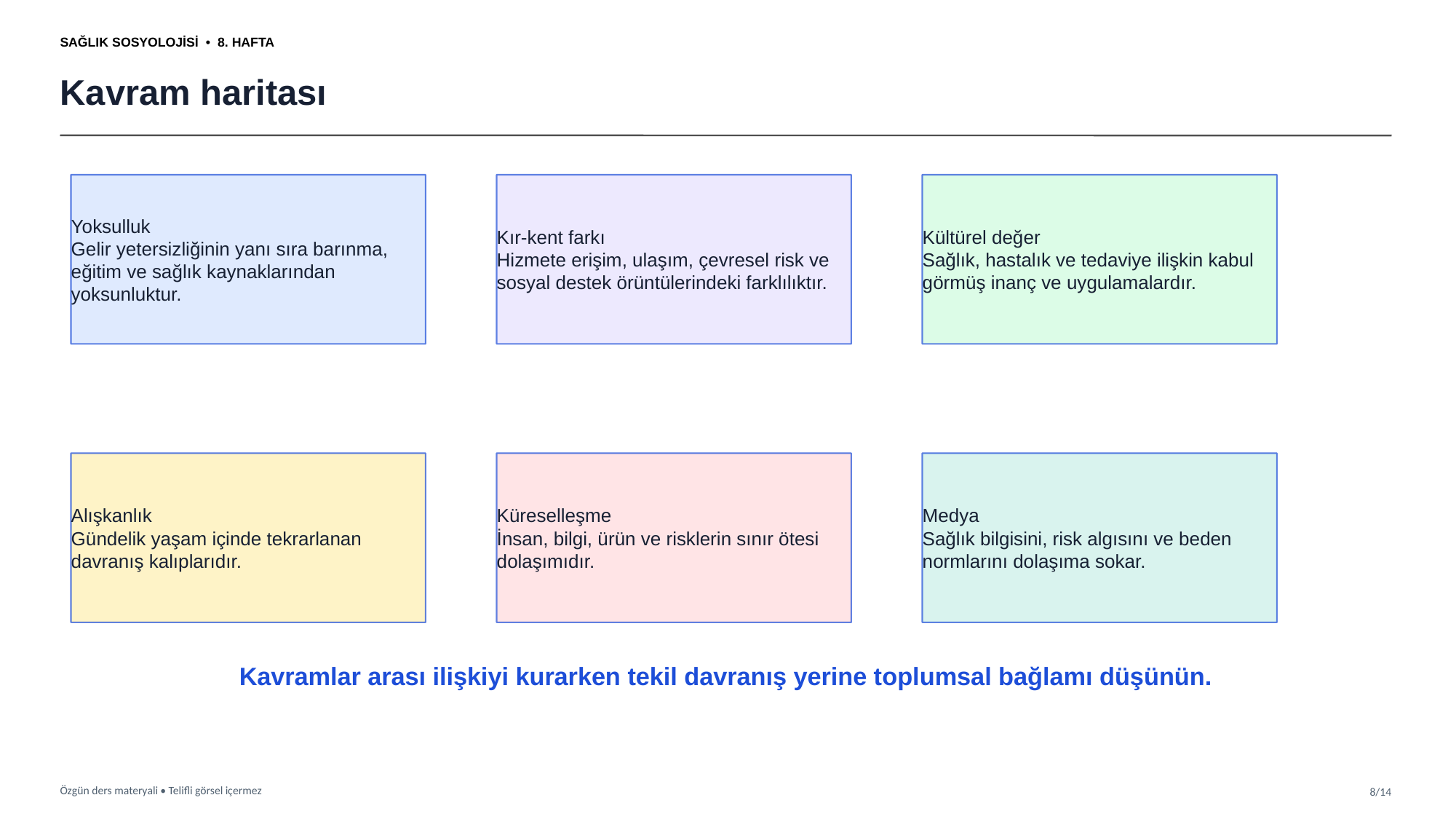

SAĞLIK SOSYOLOJİSİ  •  8. HAFTA
Kavram haritası

Yoksulluk
Gelir yetersizliğinin yanı sıra barınma, eğitim ve sağlık kaynaklarından yoksunluktur.
Kır-kent farkı
Hizmete erişim, ulaşım, çevresel risk ve sosyal destek örüntülerindeki farklılıktır.
Kültürel değer
Sağlık, hastalık ve tedaviye ilişkin kabul görmüş inanç ve uygulamalardır.
Alışkanlık
Gündelik yaşam içinde tekrarlanan davranış kalıplarıdır.
Küreselleşme
İnsan, bilgi, ürün ve risklerin sınır ötesi dolaşımıdır.
Medya
Sağlık bilgisini, risk algısını ve beden normlarını dolaşıma sokar.
Kavramlar arası ilişkiyi kurarken tekil davranış yerine toplumsal bağlamı düşünün.
Özgün ders materyali • Telifli görsel içermez
8/14